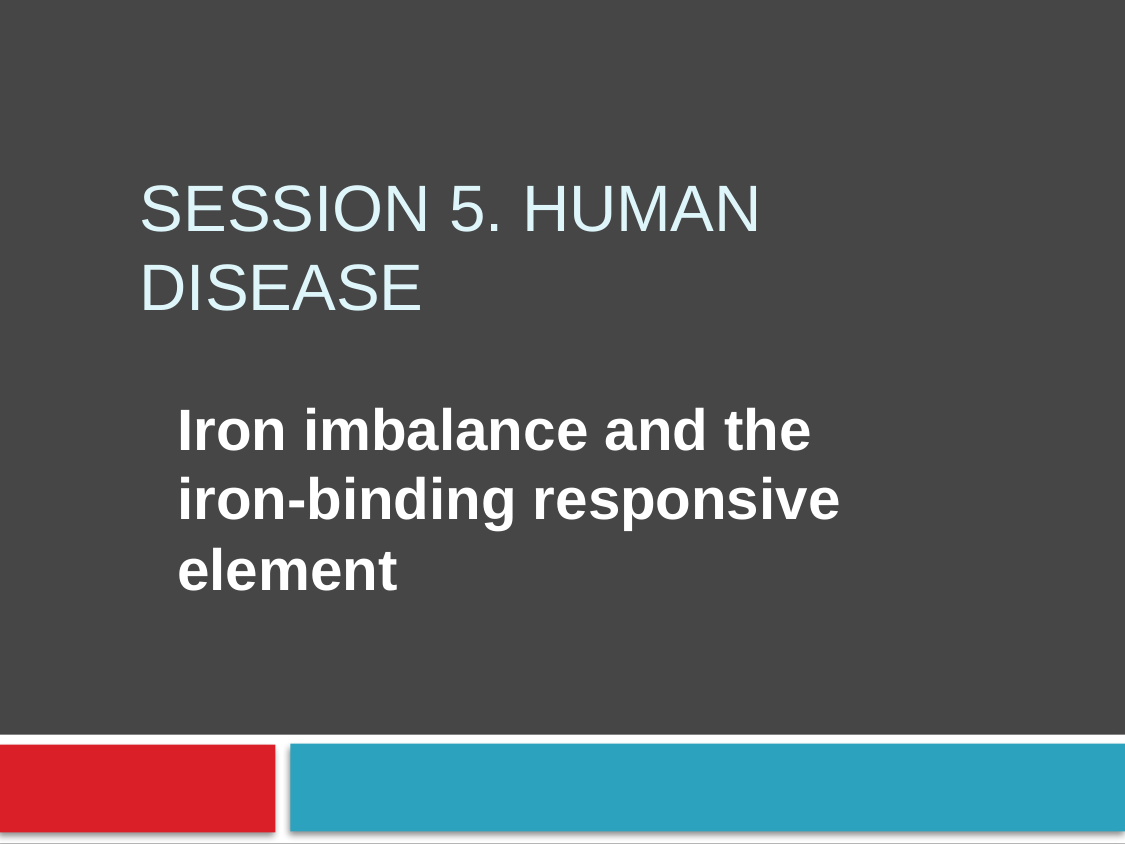

# Session 5. Human Disease
Iron imbalance and the iron-binding responsive element